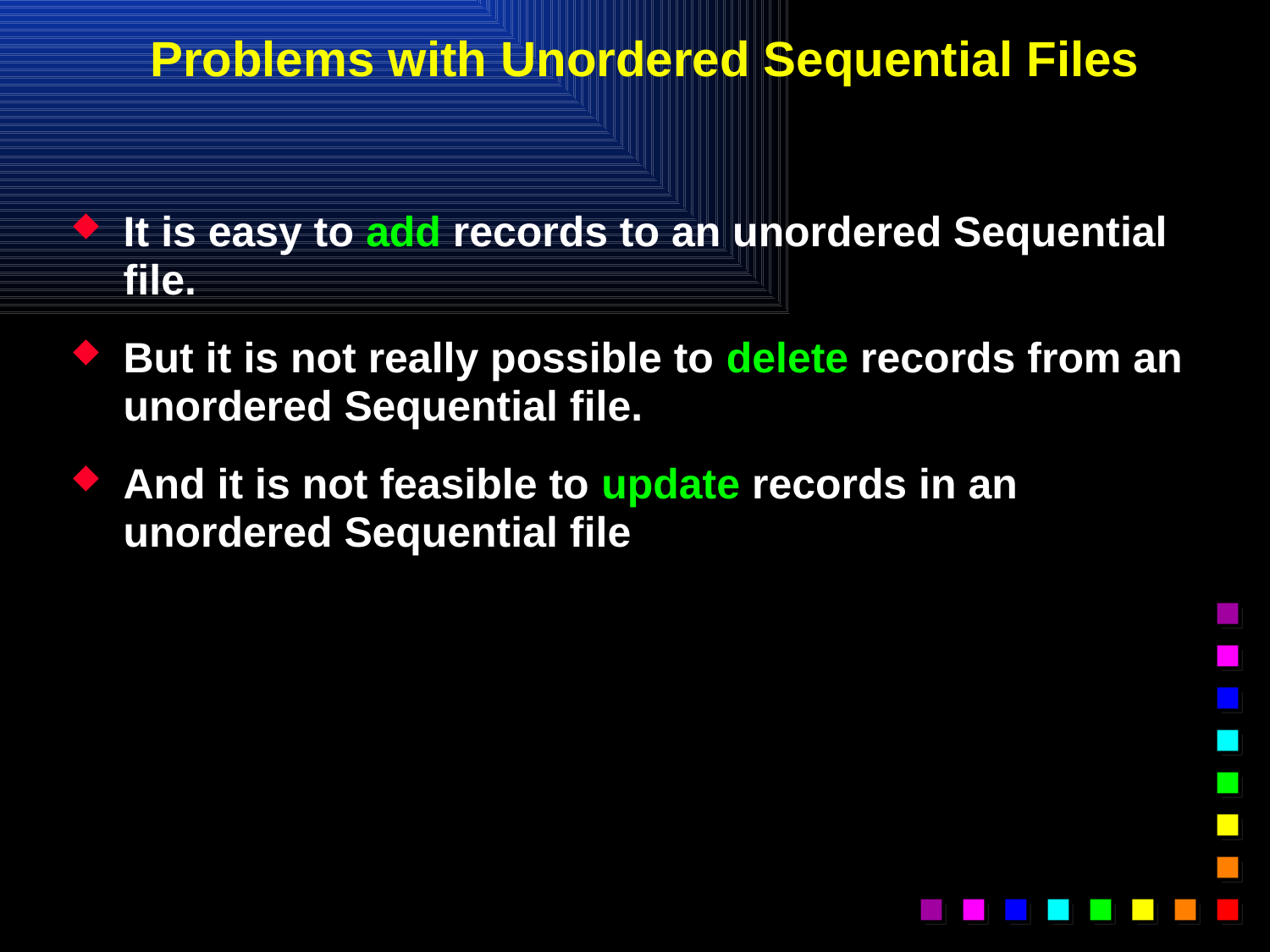

# Problems with Unordered Sequential Files
It is easy to add records to an unordered Sequential file.
But it is not really possible to delete records from an unordered Sequential file.
And it is not feasible to update records in an unordered Sequential file